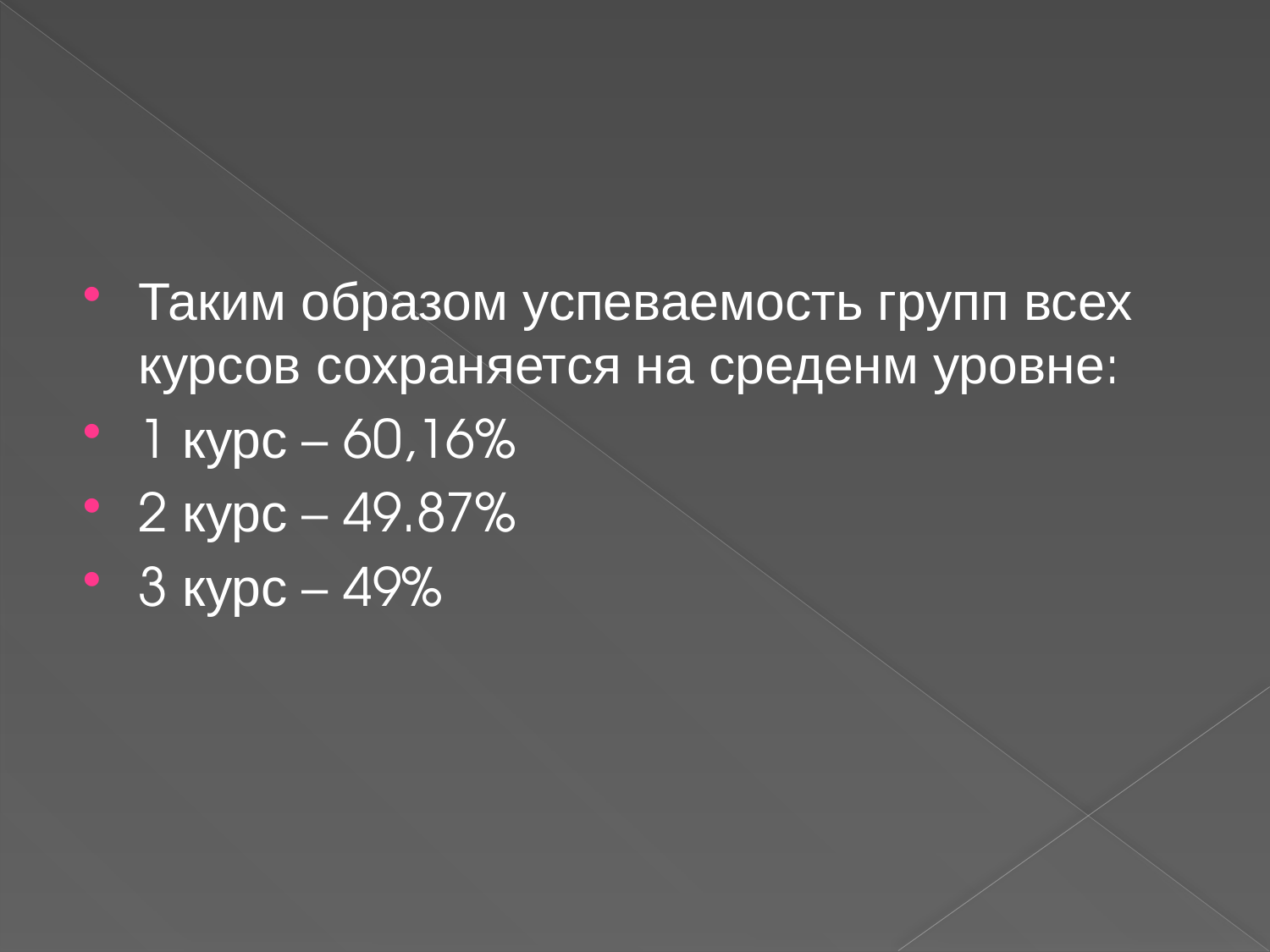

#
Таким образом успеваемость групп всех курсов сохраняется на среденм уровне:
1 курс – 60,16%
2 курс – 49.87%
3 курс – 49%